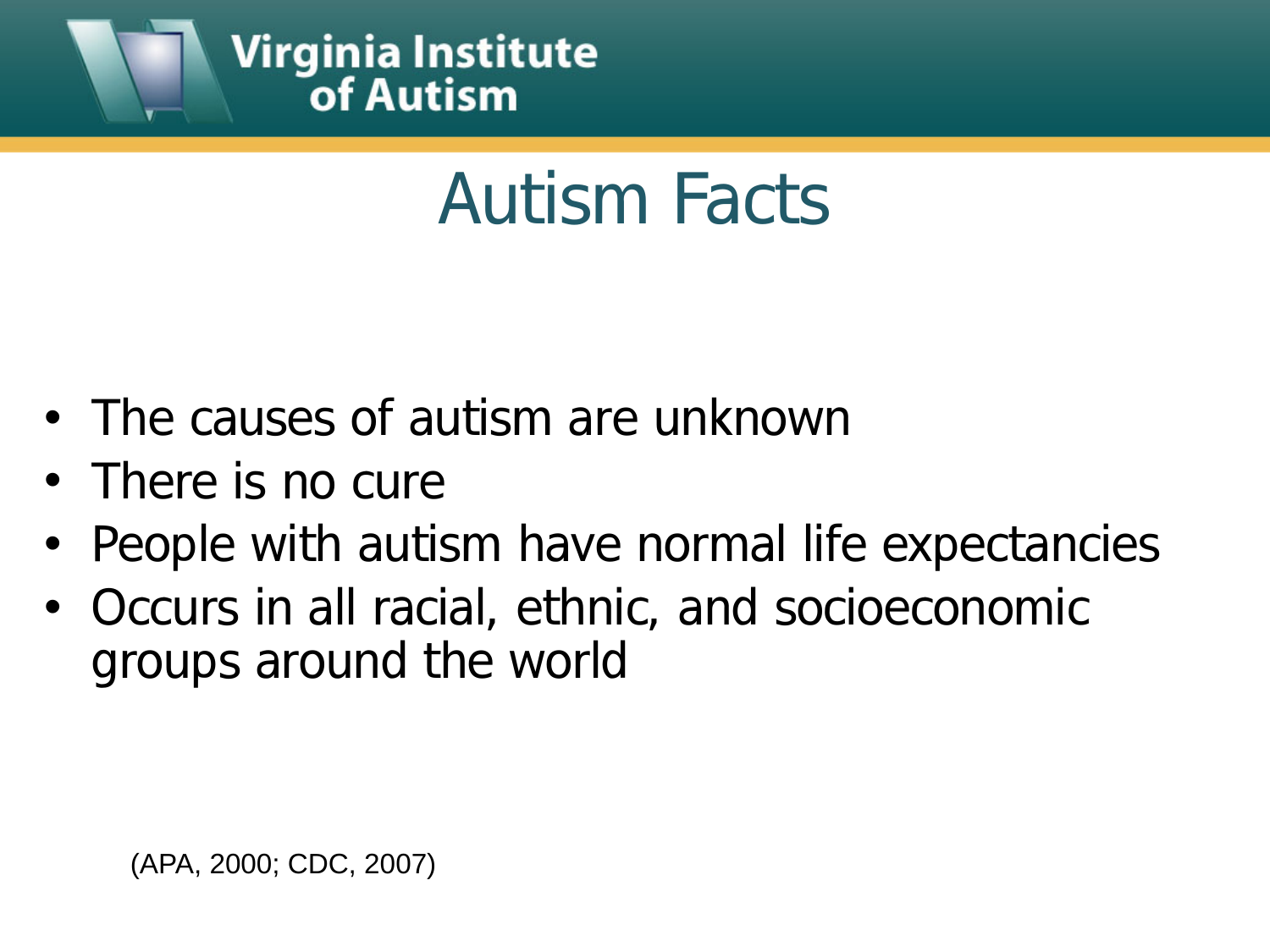

# Autism Facts

The causes of autism are unknown
There is no cure
People with autism have normal life expectancies
Occurs in all racial, ethnic, and socioeconomic groups around the world

(APA, 2000; CDC, 2007)